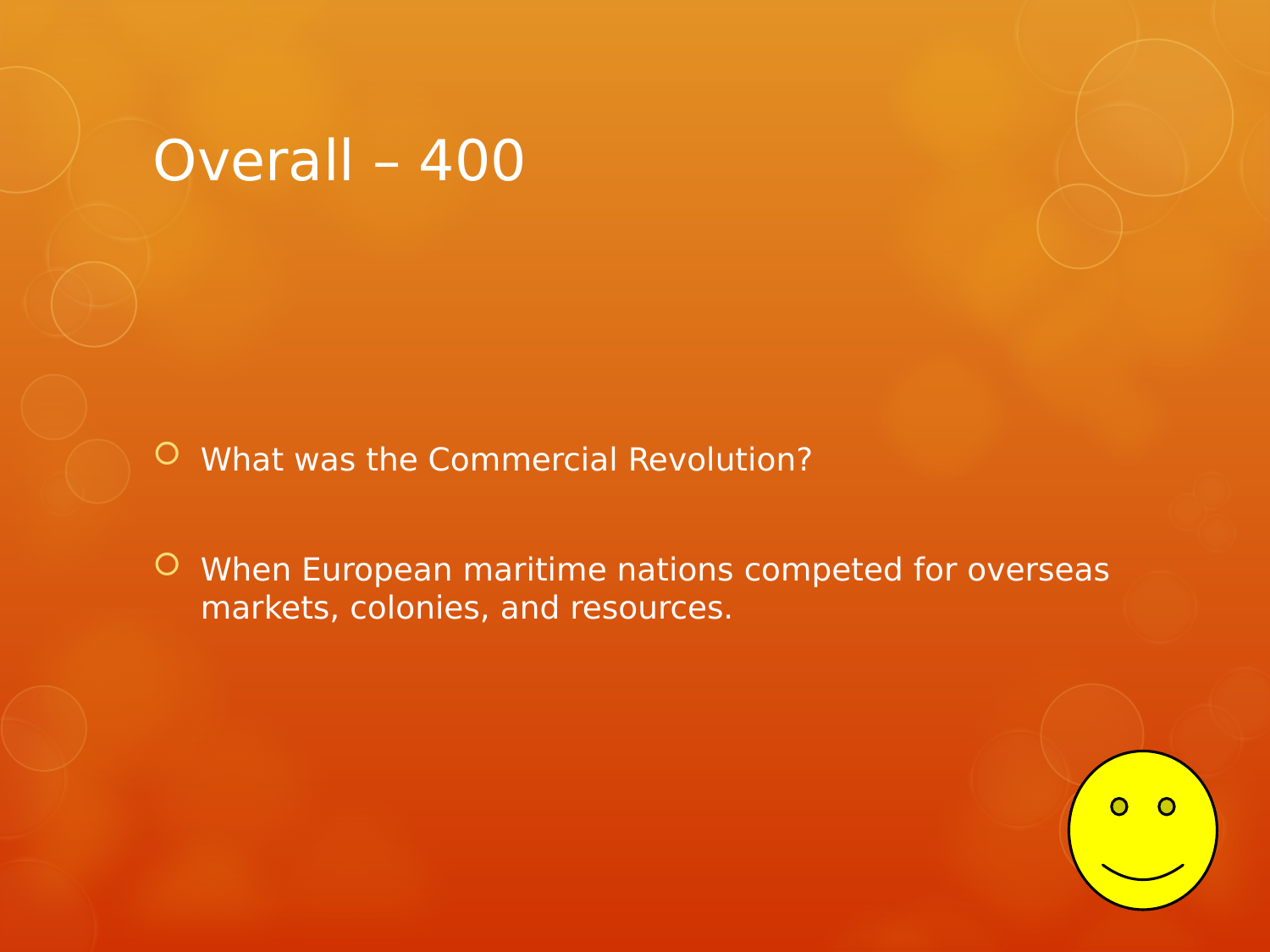

# Overall – 400
What was the Commercial Revolution?

When European maritime nations competed for overseas markets, colonies, and resources.